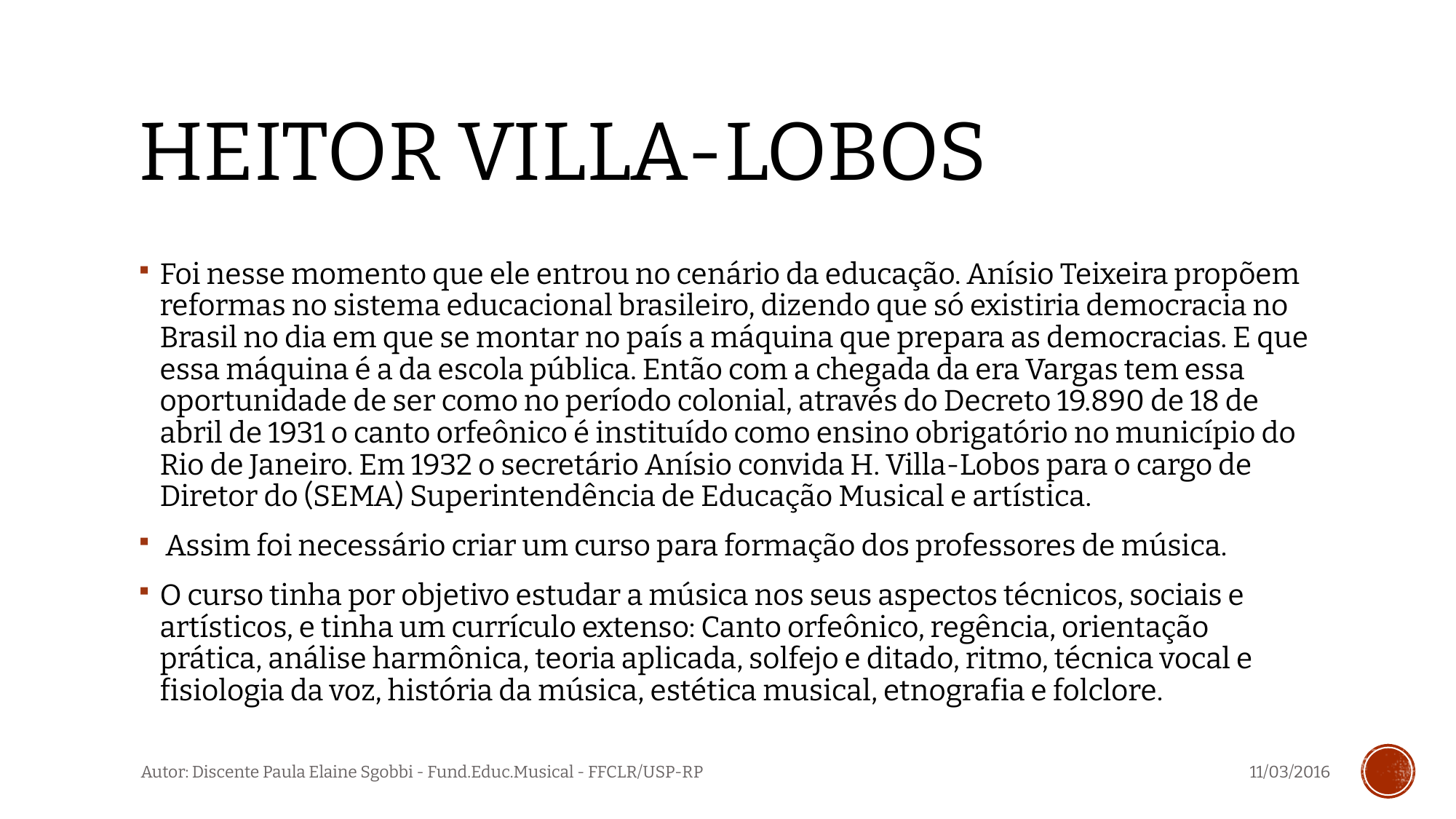

# Heitor villa-lobos
Foi nesse momento que ele entrou no cenário da educação. Anísio Teixeira propõem reformas no sistema educacional brasileiro, dizendo que só existiria democracia no Brasil no dia em que se montar no país a máquina que prepara as democracias. E que essa máquina é a da escola pública. Então com a chegada da era Vargas tem essa oportunidade de ser como no período colonial, através do Decreto 19.890 de 18 de abril de 1931 o canto orfeônico é instituído como ensino obrigatório no município do Rio de Janeiro. Em 1932 o secretário Anísio convida H. Villa-Lobos para o cargo de Diretor do (SEMA) Superintendência de Educação Musical e artística.
 Assim foi necessário criar um curso para formação dos professores de música.
O curso tinha por objetivo estudar a música nos seus aspectos técnicos, sociais e artísticos, e tinha um currículo extenso: Canto orfeônico, regência, orientação prática, análise harmônica, teoria aplicada, solfejo e ditado, ritmo, técnica vocal e fisiologia da voz, história da música, estética musical, etnografia e folclore.

Autor: Discente Paula Elaine Sgobbi - Fund.Educ.Musical - FFCLR/USP-RP
11/03/2016